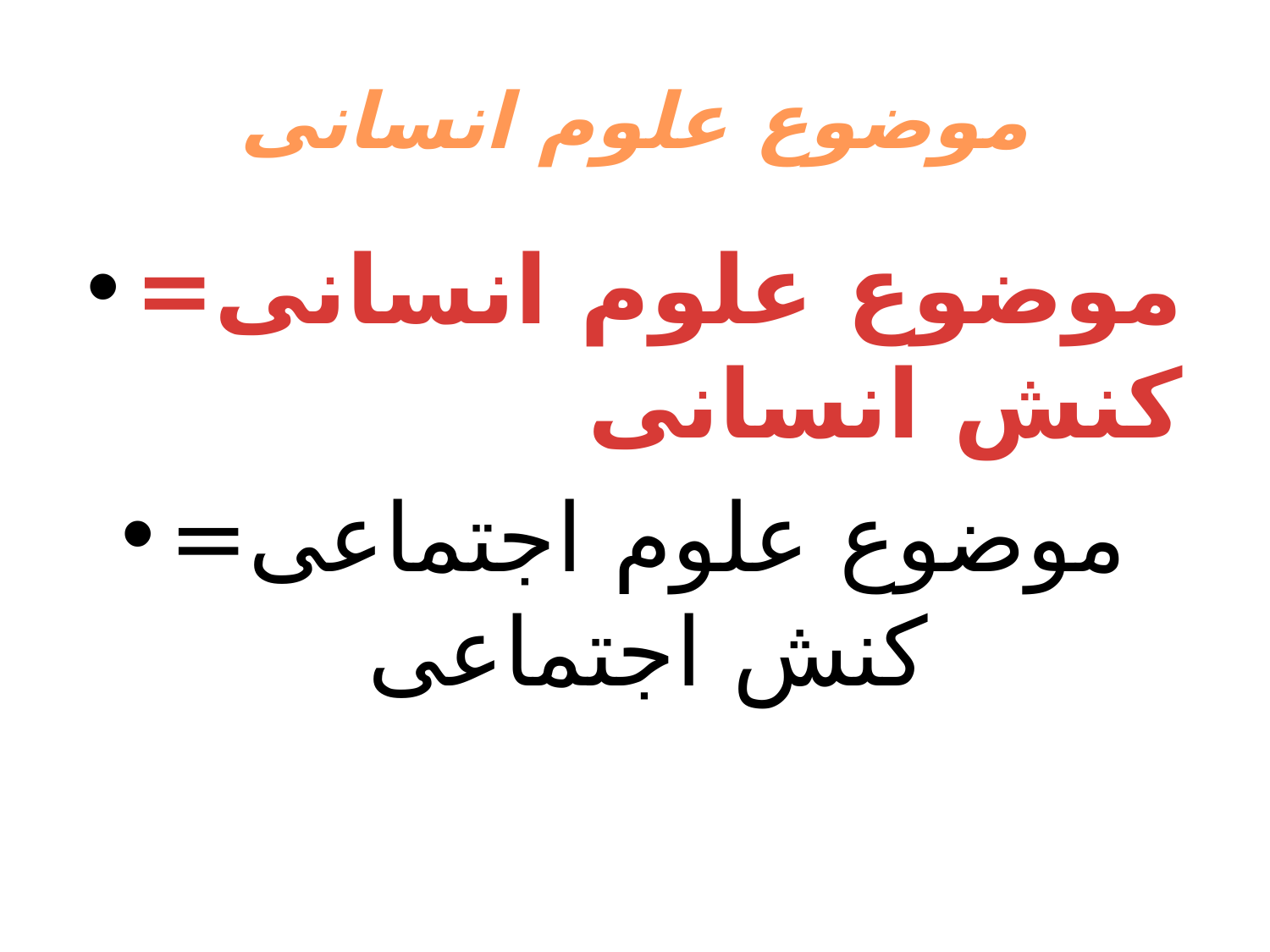

# موضوع علوم انسانی
موضوع علوم انسانی= کنش انسانی
موضوع علوم اجتماعی= کنش اجتماعی